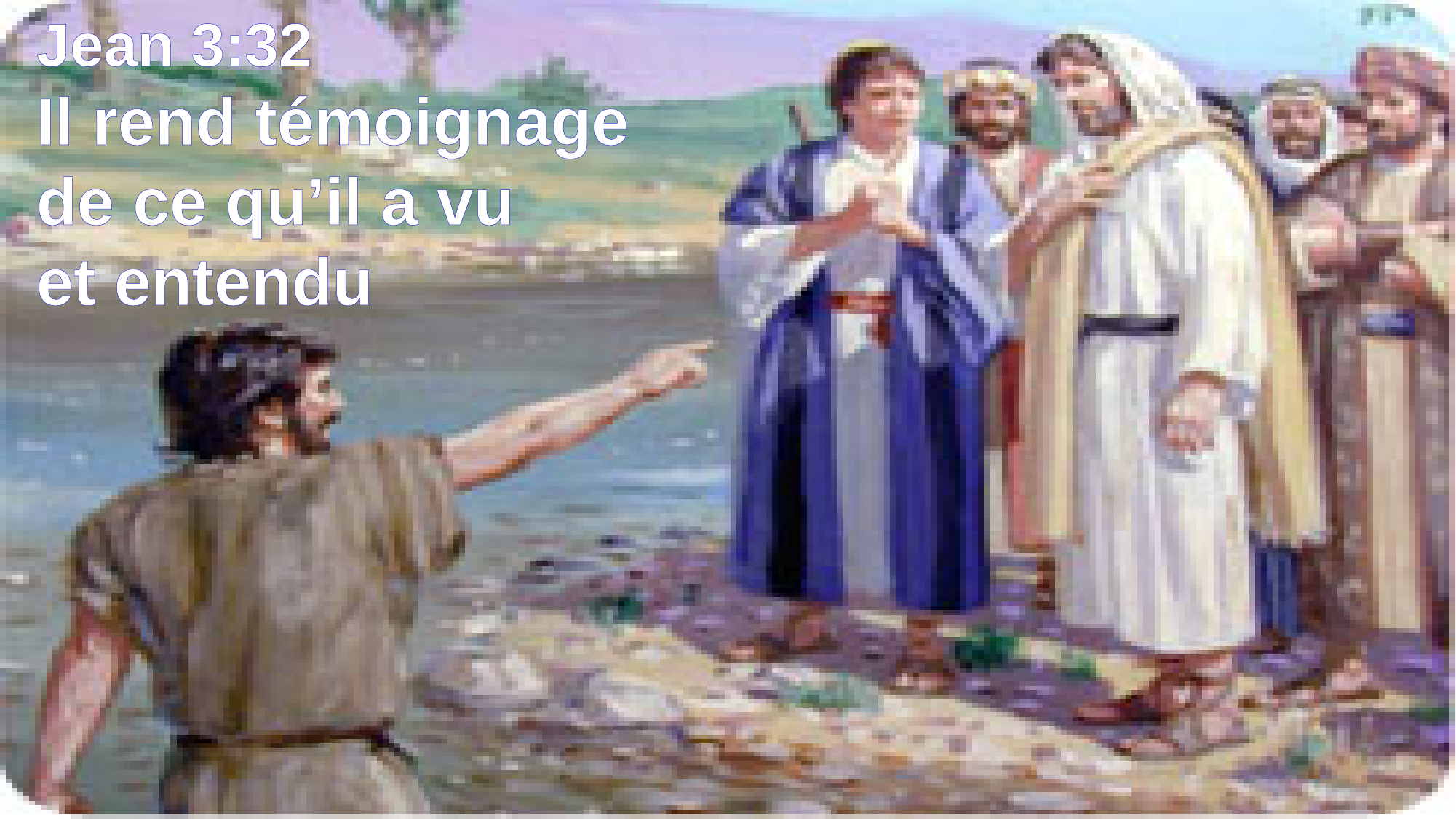

Jean 3:32
Il rend témoignage de ce qu’il a vu
et entendu